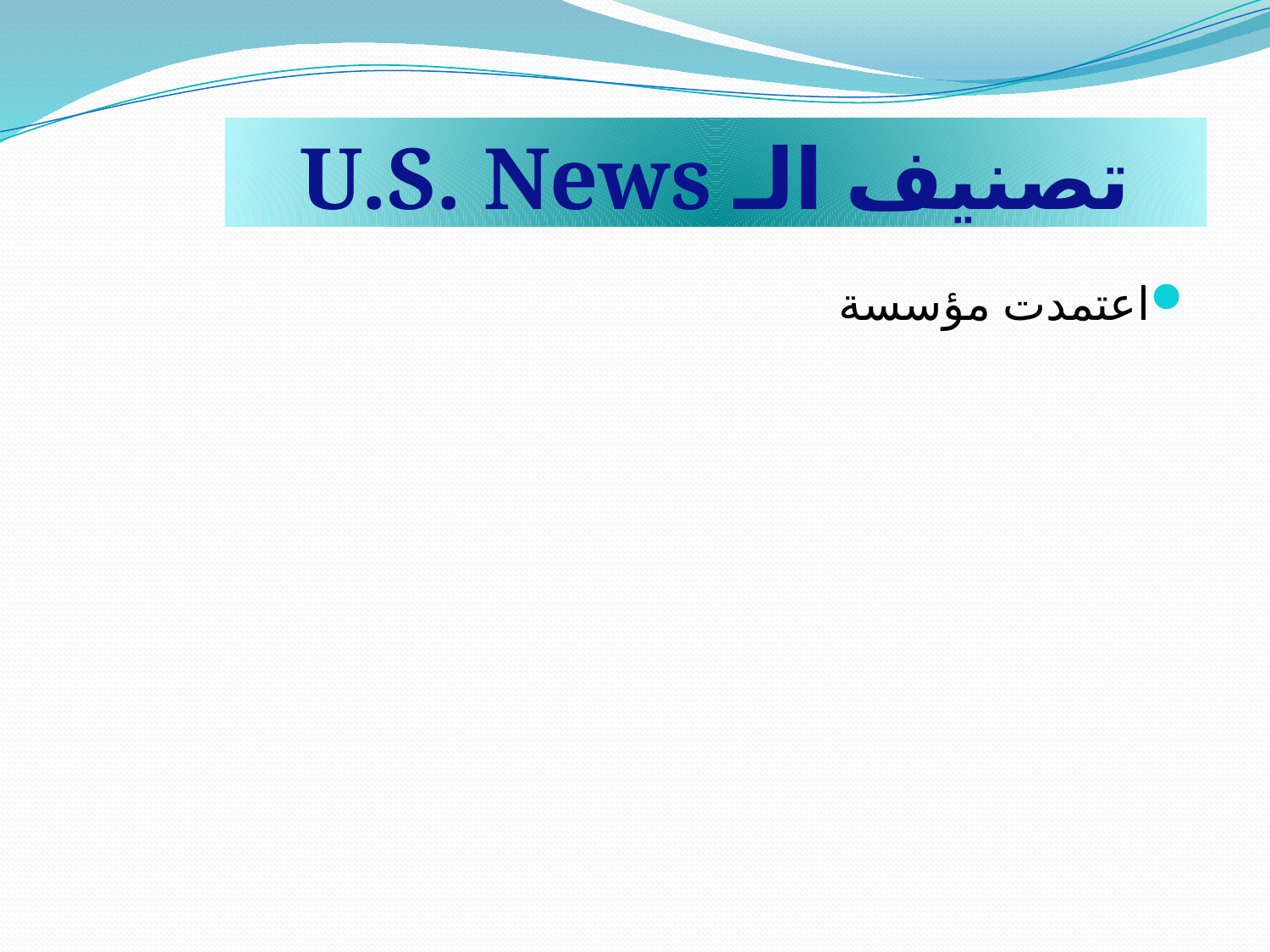

# تصنيف الـ U.S. News
اعتمدت مؤسسة